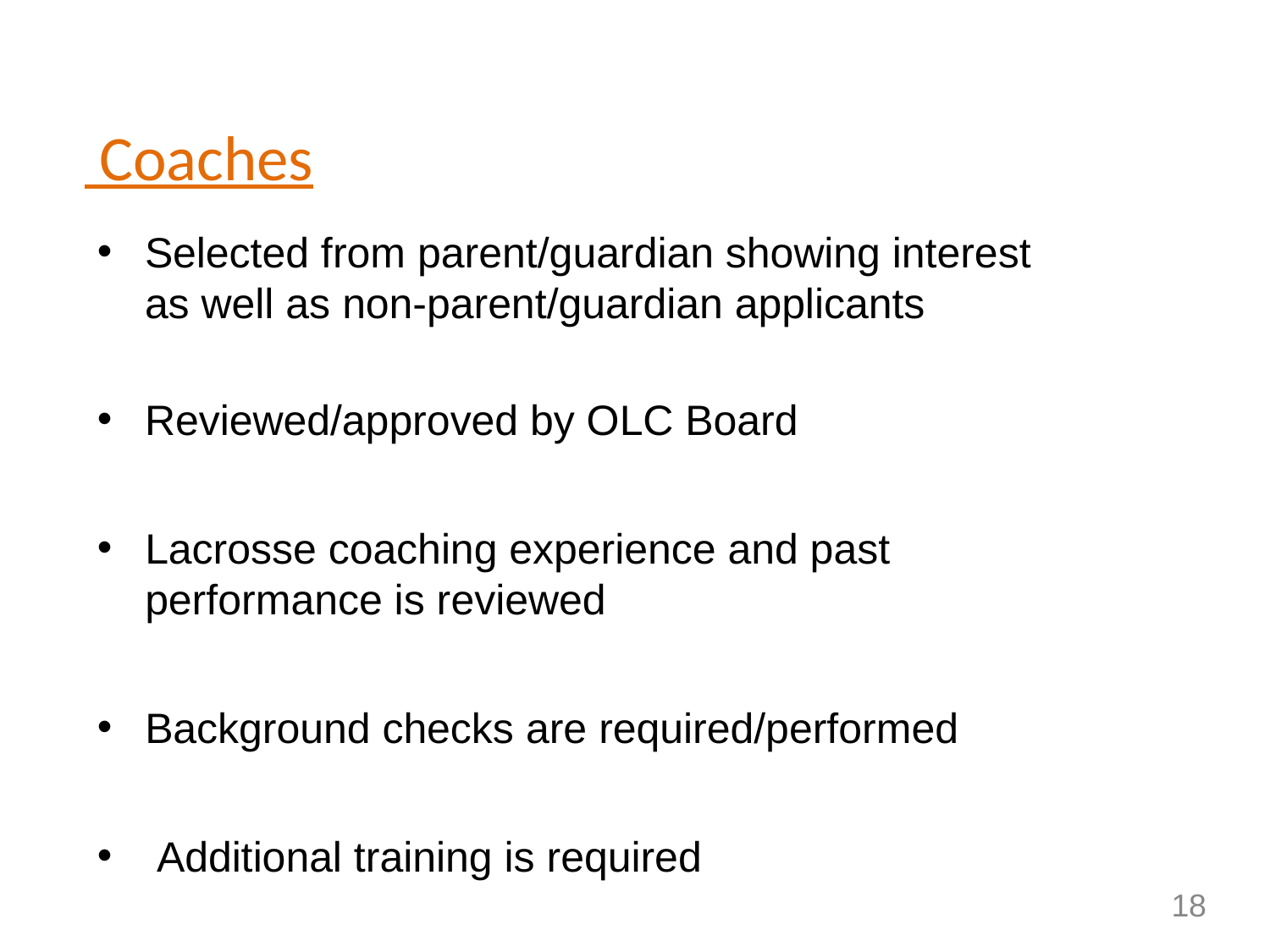

# Coaches
Selected from parent/guardian showing interest as well as non-parent/guardian applicants

Reviewed/approved by OLC Board

Lacrosse coaching experience and past performance is reviewed

Background checks are required/performed

 Additional training is required
18